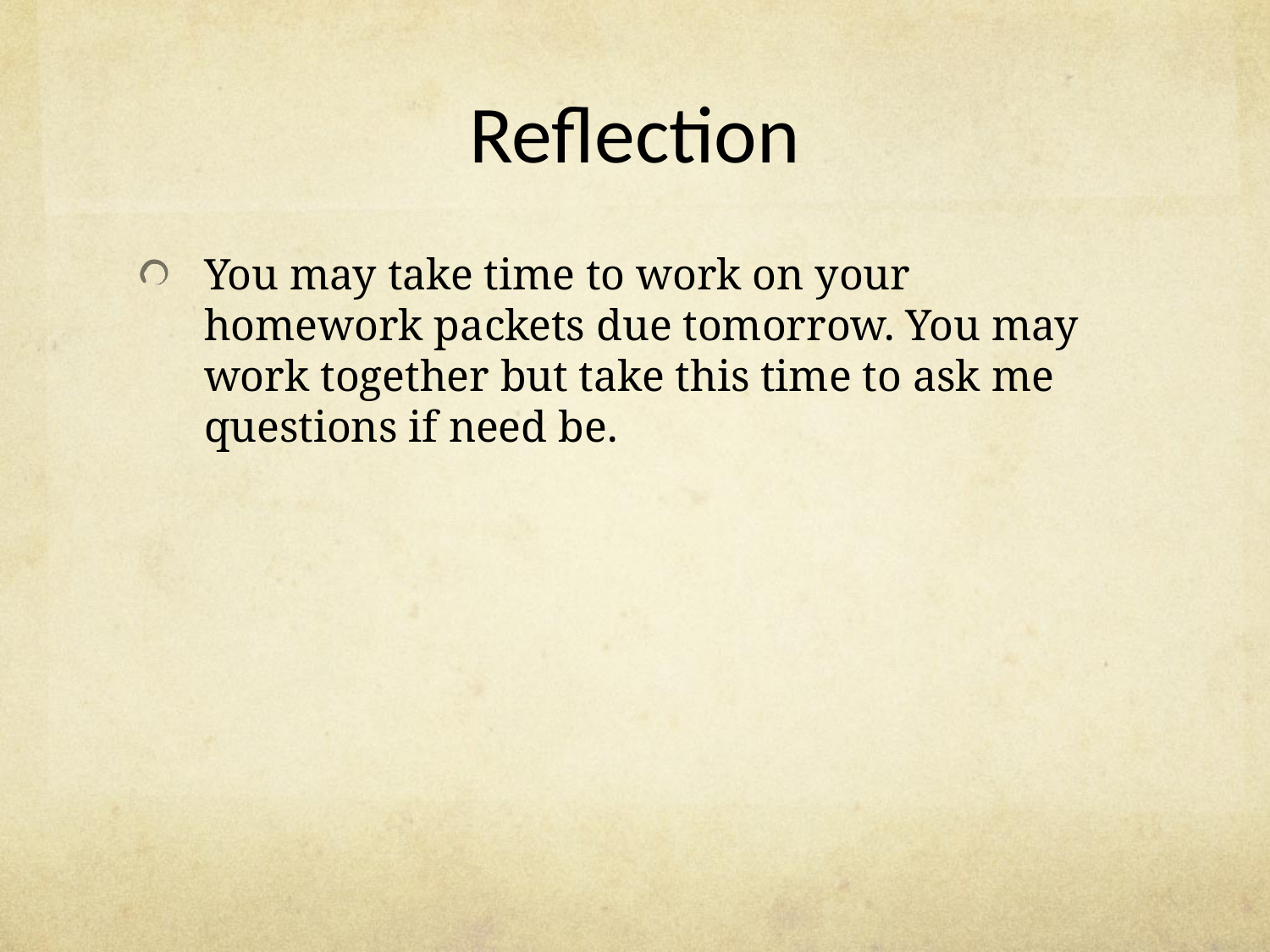

# Reflection
You may take time to work on your homework packets due tomorrow. You may work together but take this time to ask me questions if need be.